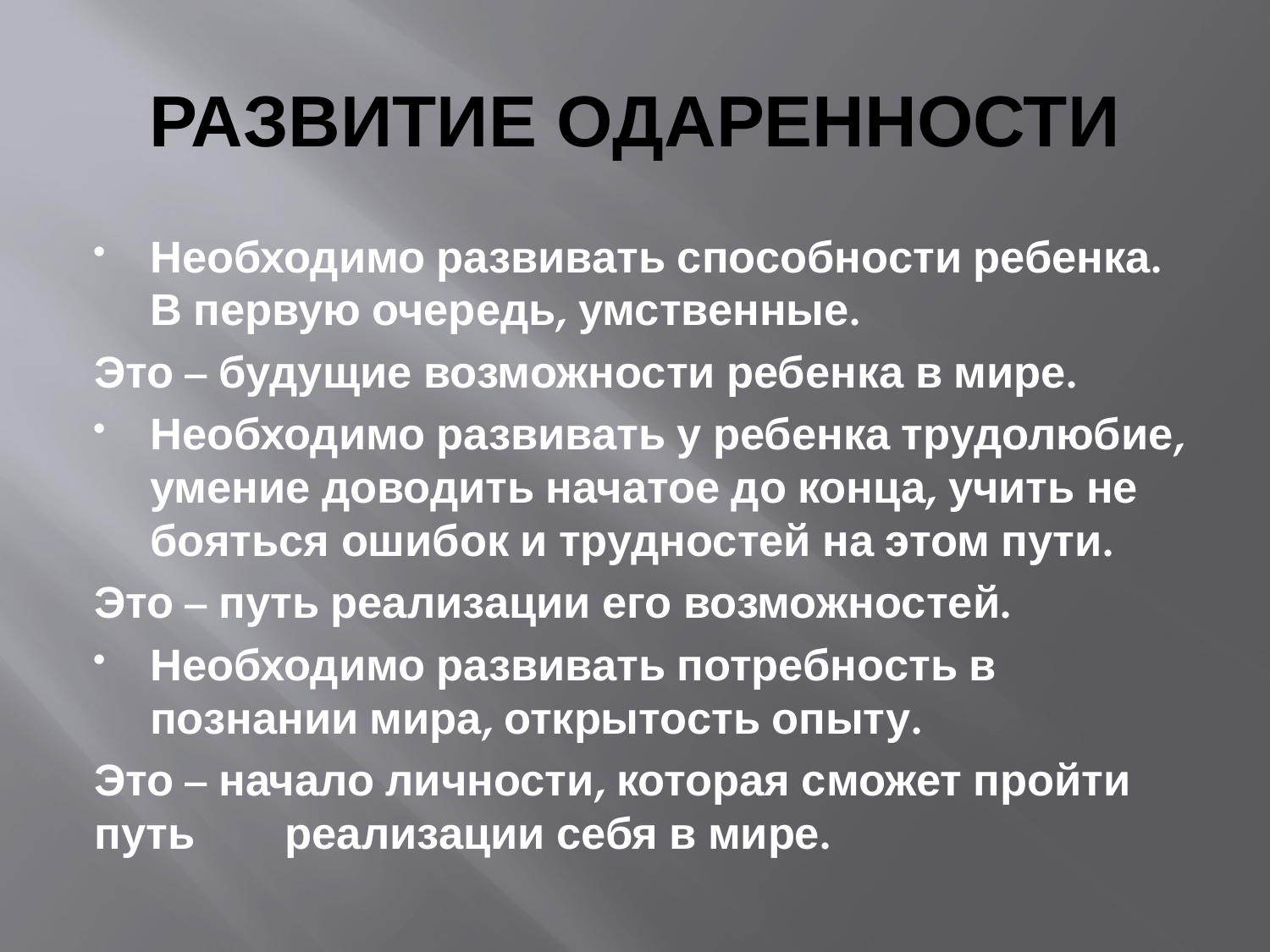

# РАЗВИТИЕ ОДАРЕННОСТИ
Необходимо развивать способности ребенка. В первую очередь, умственные.
Это – будущие возможности ребенка в мире.
Необходимо развивать у ребенка трудолюбие, умение доводить начатое до конца, учить не бояться ошибок и трудностей на этом пути.
Это – путь реализации его возможностей.
Необходимо развивать потребность в познании мира, открытость опыту.
Это – начало личности, которая сможет пройти путь        реализации себя в мире.